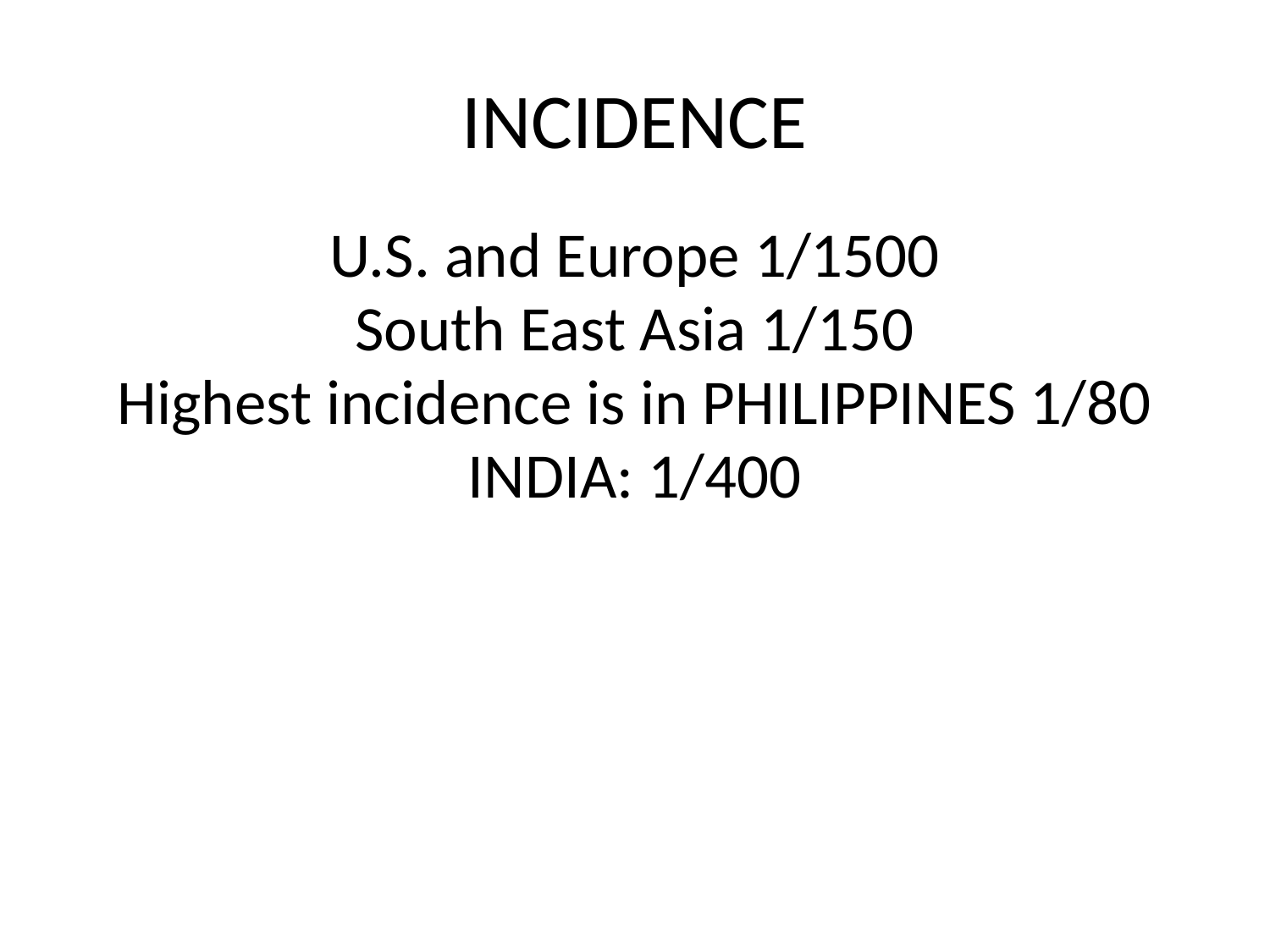

# INCIDENCE
U.S. and Europe 1/1500
South East Asia 1/150
Highest incidence is in PHILIPPINES 1/80
INDIA: 1/400